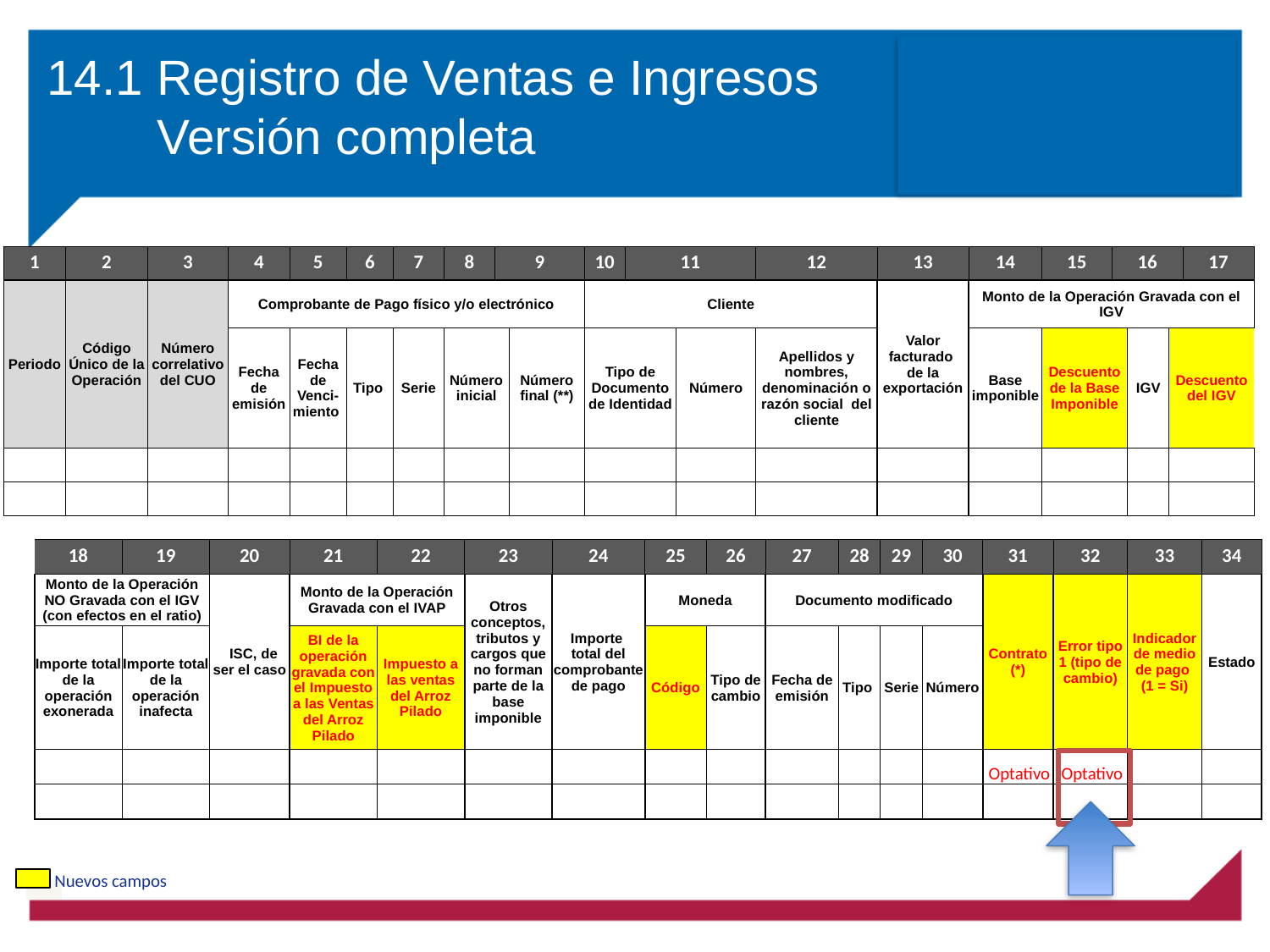

14.1 Registro de Ventas e Ingresos
        Versión completa
| 1 | 2 | 3 | 4 | 5 | 6 | 7 | 8 | 9 |  | 10 | 11 |  | 12 | 13 | 14 | 15 | 16 |  |  | 17 |
| --- | --- | --- | --- | --- | --- | --- | --- | --- | --- | --- | --- | --- | --- | --- | --- | --- | --- | --- | --- | --- |
| Periodo | Código Único de la Operación | Número correlativo del CUO | Comprobante de Pago físico y/o electrónico |  |  |  |  |  |  | Cliente |  |  |  | Valor facturado de la exportación | Monto de la Operación Gravada con el IGV |  |  |  |  |  |
|  |  |  | Fecha de emisión | Fecha de Venci-miento | Tipo | Serie | Número inicial |  | Número final (\*\*) | Tipo de Documento de Identidad |  | Número | Apellidos y nombres, denominación o razón social del cliente |  | Base imponible | Descuento de la Base Imponible |  | IGV | Descuento del IGV |  |
|  |  |  |  |  |  |  |  |  |  |  |  |  |  |  |  |  |  |  |  |  |
|  |  |  |  |  |  |  |  |  |  |  |  |  |  |  |  |  |  |  |  |  |
| 18 | 19 | 20 | 21 | 22 | 23 | 24 | 25 | 26 | 27 | 28 | 29 | 30 | 31 | 32 | 33 | 34 |
| --- | --- | --- | --- | --- | --- | --- | --- | --- | --- | --- | --- | --- | --- | --- | --- | --- |
| Monto de la Operación NO Gravada con el IGV (con efectos en el ratio) |  | ISC, de ser el caso | Monto de la Operación Gravada con el IVAP |  | Otros conceptos, tributos y cargos que no forman parte de la base imponible | Importe total del comprobante de pago | Moneda |  | Documento modificado |  |  |  | Contrato (\*) | Error tipo 1 (tipo de cambio) | Indicador de medio de pago (1 = Si) | Estado |
| Importe total de la operación exonerada | Importe total de la operación inafecta |  | BI de la operación gravada con el Impuesto a las Ventas del Arroz Pilado | Impuesto a las ventas del Arroz Pilado |  |  | Código | Tipo de cambio | Fecha de emisión | Tipo | Serie | Número |  |  |  |  |
|  |  |  |  |  |  |  |  |  |  |  |  |  | Optativo | Optativo |  |  |
|  |  |  |  |  |  |  |  |  |  |  |  |  |  |  |  |  |

Nuevos campos